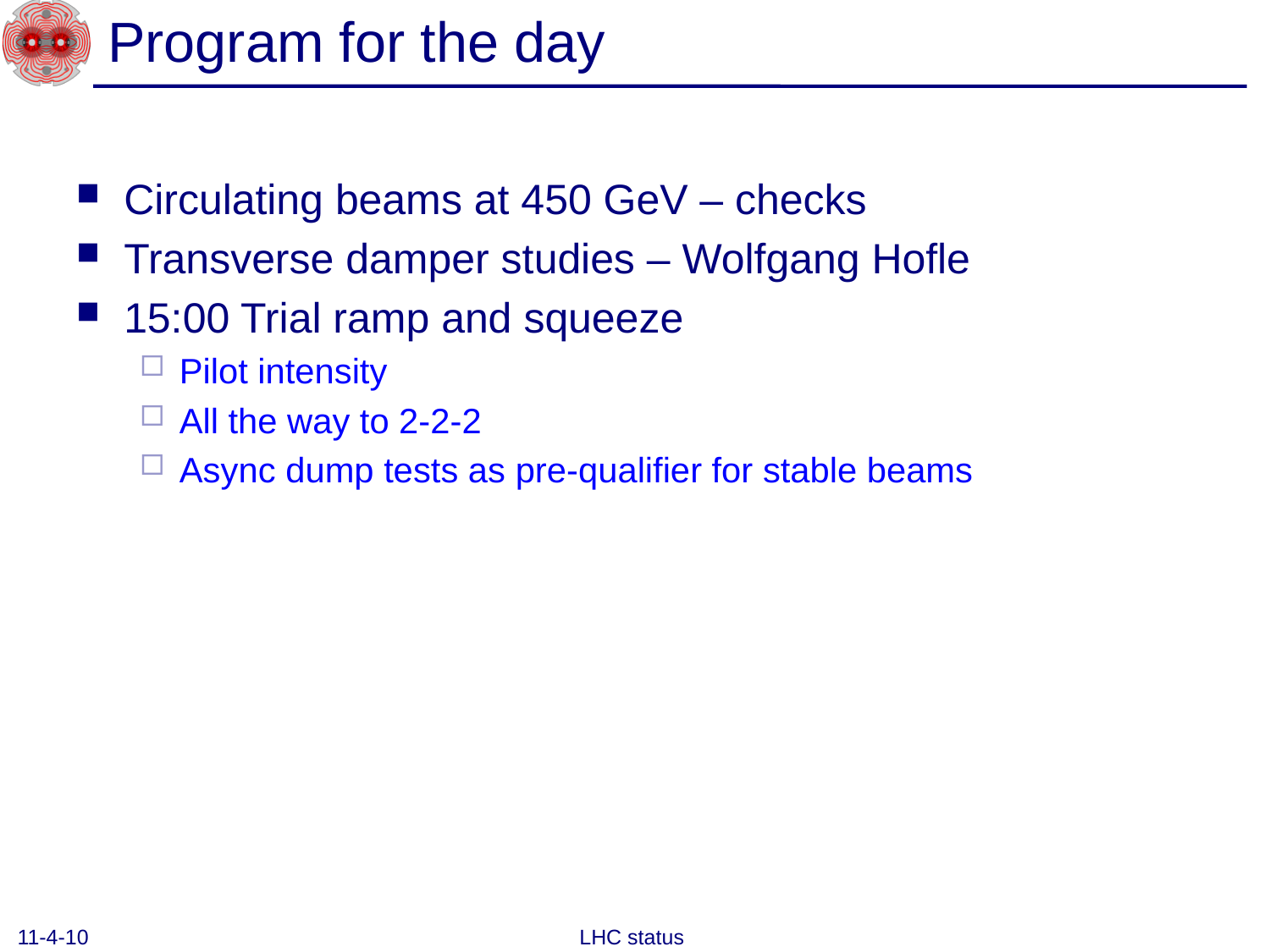

# Program for the day
Circulating beams at 450 GeV – checks
Transverse damper studies – Wolfgang Hofle
15:00 Trial ramp and squeeze
Pilot intensity
All the way to 2-2-2
Async dump tests as pre-qualifier for stable beams
11-4-10
LHC status